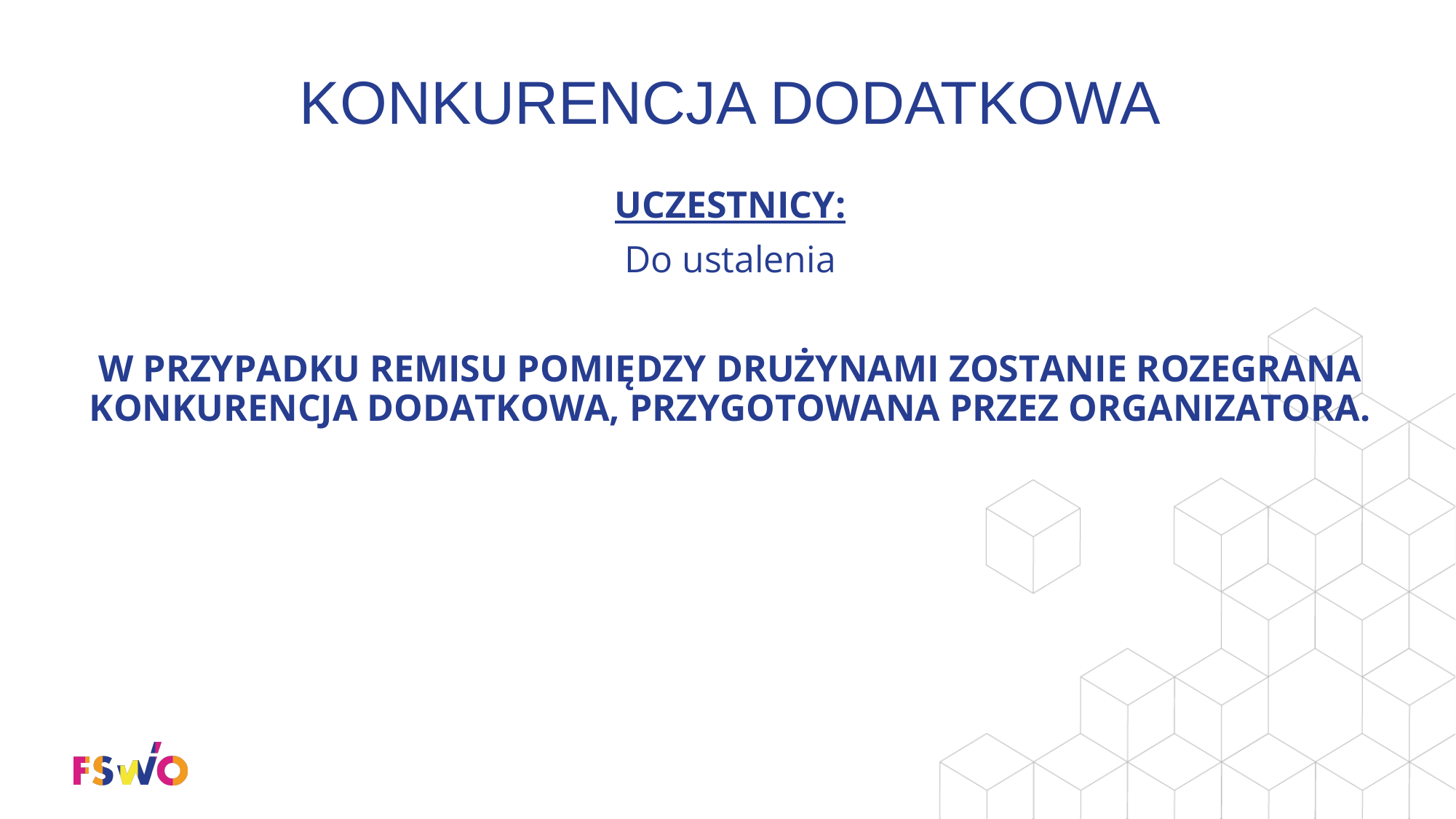

# KONKURENCJA DODATKOWA
UCZESTNICY:
Do ustalenia

W PRZYPADKU REMISU POMIĘDZY DRUŻYNAMI ZOSTANIE ROZEGRANA KONKURENCJA DODATKOWA, PRZYGOTOWANA PRZEZ ORGANIZATORA.